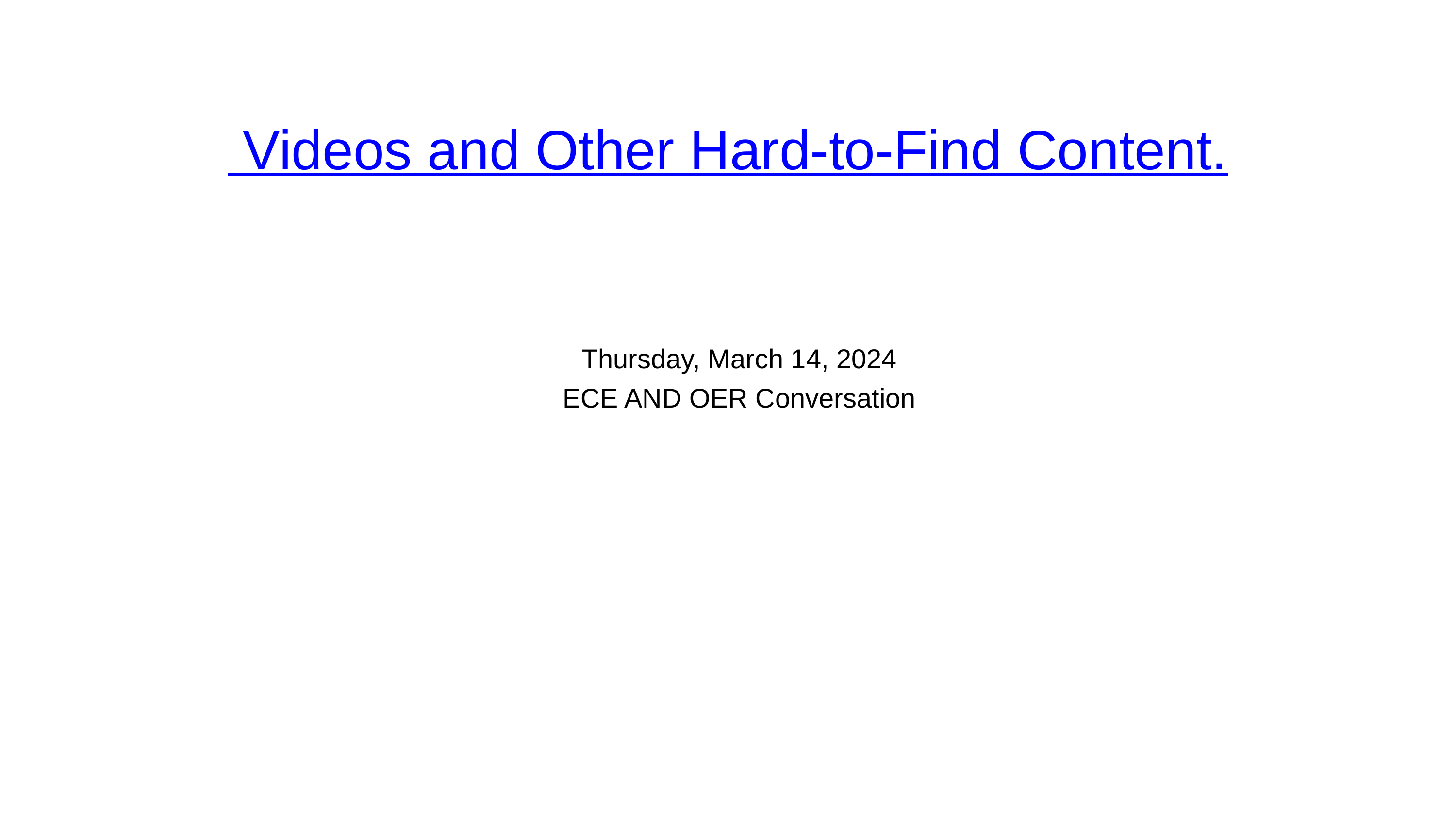

Videos and Other Hard-to-Find Content.
Thursday, March 14, 2024
ECE AND OER Conversation